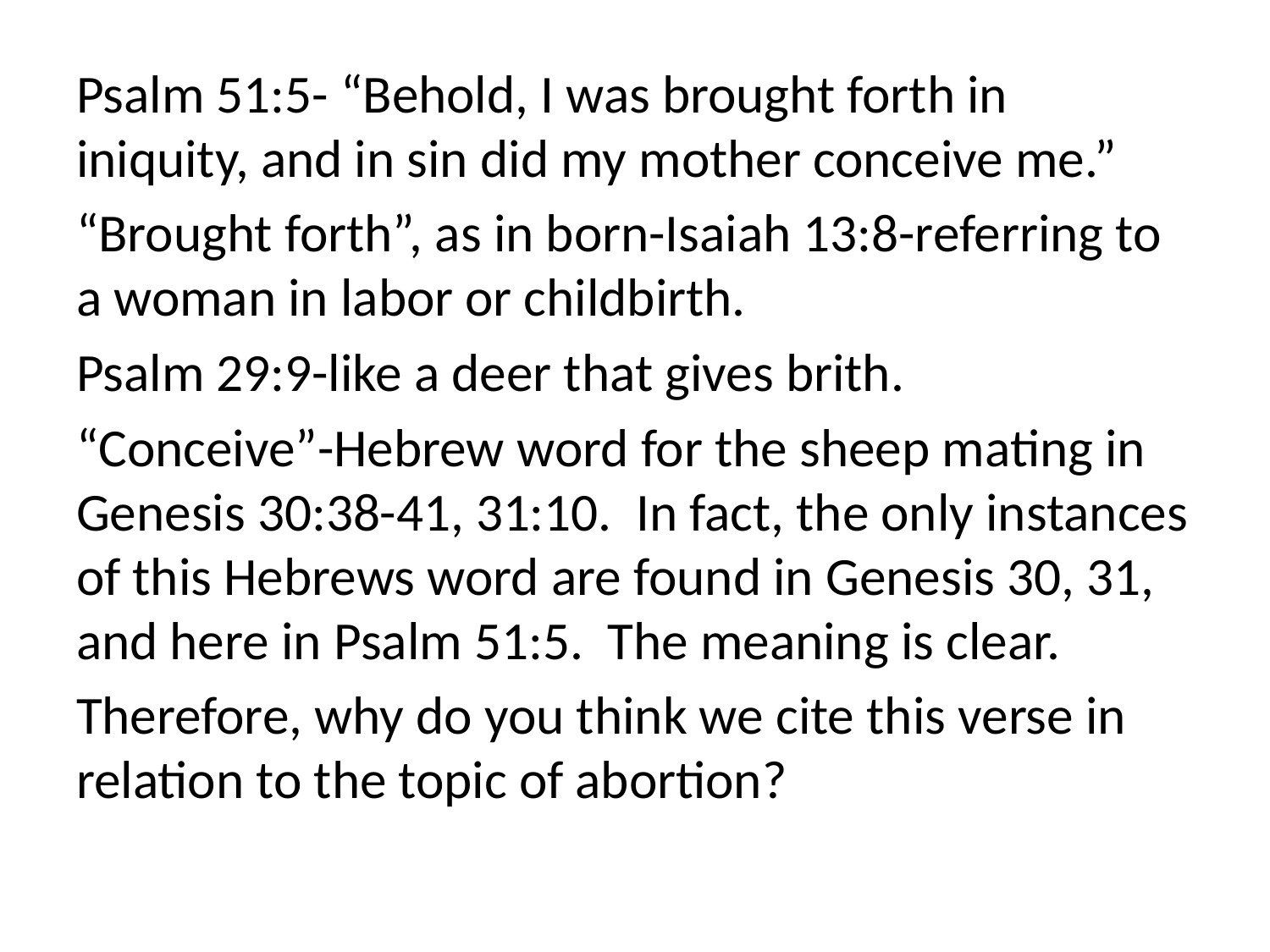

Psalm 51:5- “Behold, I was brought forth in iniquity, and in sin did my mother conceive me.”
“Brought forth”, as in born-Isaiah 13:8-referring to a woman in labor or childbirth.
Psalm 29:9-like a deer that gives brith.
“Conceive”-Hebrew word for the sheep mating in Genesis 30:38-41, 31:10.  In fact, the only instances of this Hebrews word are found in Genesis 30, 31, and here in Psalm 51:5.  The meaning is clear.
Therefore, why do you think we cite this verse in relation to the topic of abortion?